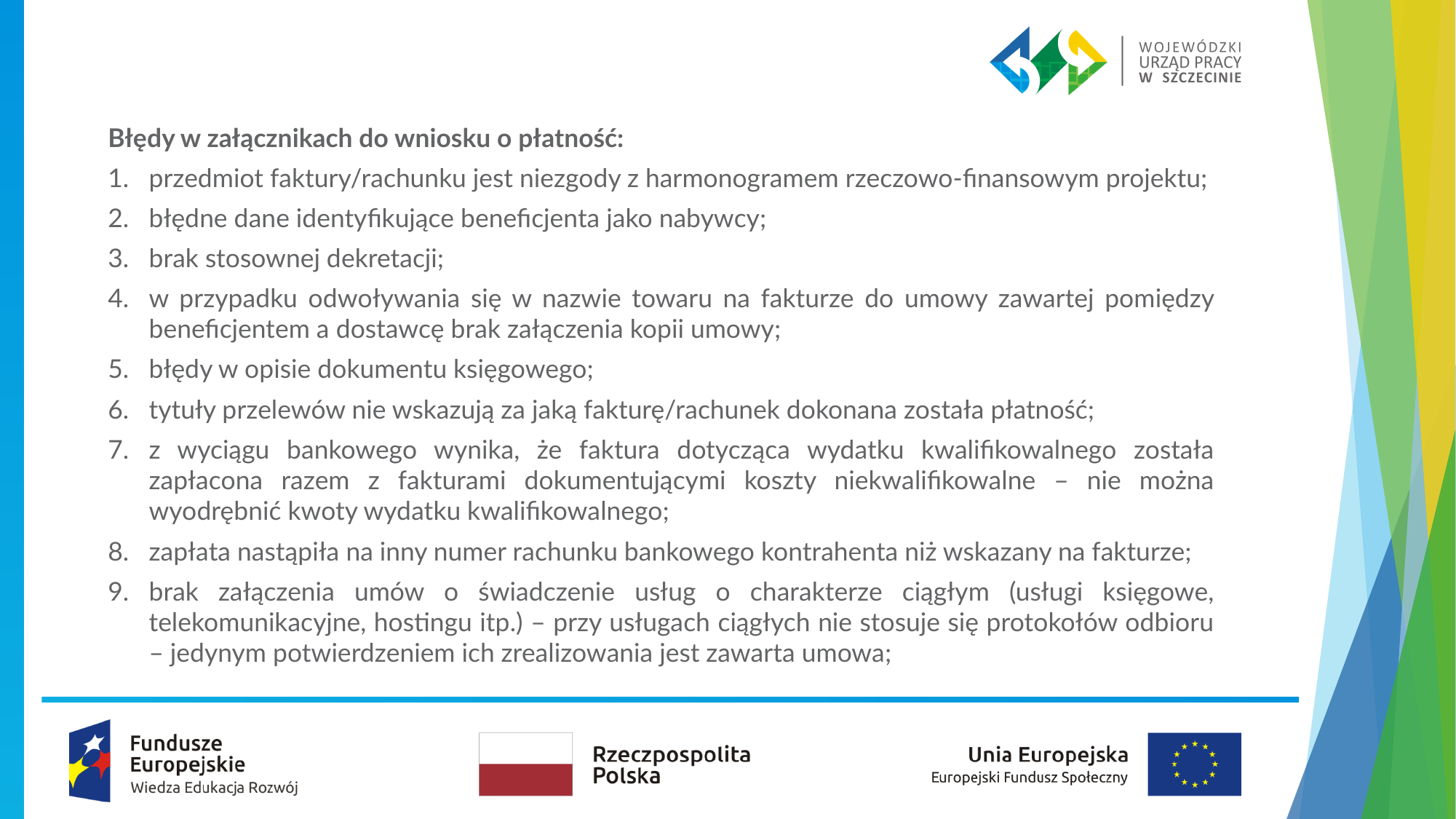

Błędy w załącznikach do wniosku o płatność:
przedmiot faktury/rachunku jest niezgody z harmonogramem rzeczowo-finansowym projektu;
błędne dane identyfikujące beneficjenta jako nabywcy;
brak stosownej dekretacji;
w przypadku odwoływania się w nazwie towaru na fakturze do umowy zawartej pomiędzy beneficjentem a dostawcę brak załączenia kopii umowy;
błędy w opisie dokumentu księgowego;
tytuły przelewów nie wskazują za jaką fakturę/rachunek dokonana została płatność;
z wyciągu bankowego wynika, że faktura dotycząca wydatku kwalifikowalnego została zapłacona razem z fakturami dokumentującymi koszty niekwalifikowalne – nie można wyodrębnić kwoty wydatku kwalifikowalnego;
zapłata nastąpiła na inny numer rachunku bankowego kontrahenta niż wskazany na fakturze;
brak załączenia umów o świadczenie usług o charakterze ciągłym (usługi księgowe, telekomunikacyjne, hostingu itp.) – przy usługach ciągłych nie stosuje się protokołów odbioru – jedynym potwierdzeniem ich zrealizowania jest zawarta umowa;